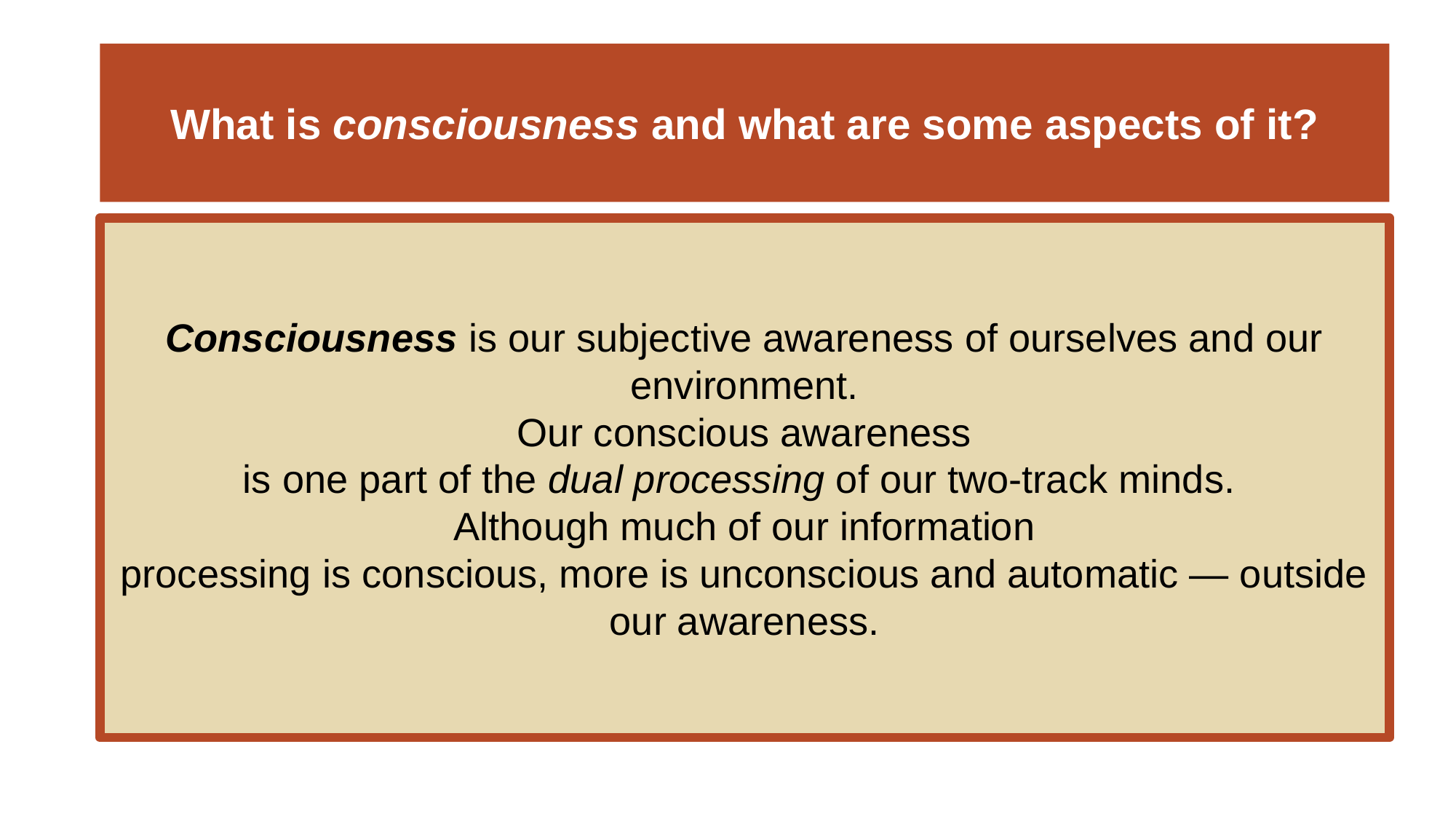

# What is consciousness and what are some aspects of it?
Consciousness is our subjective awareness of ourselves and our environment.
Our conscious awareness
is one part of the dual processing of our two-track minds.
Although much of our information
processing is conscious, more is unconscious and automatic — outside our awareness.